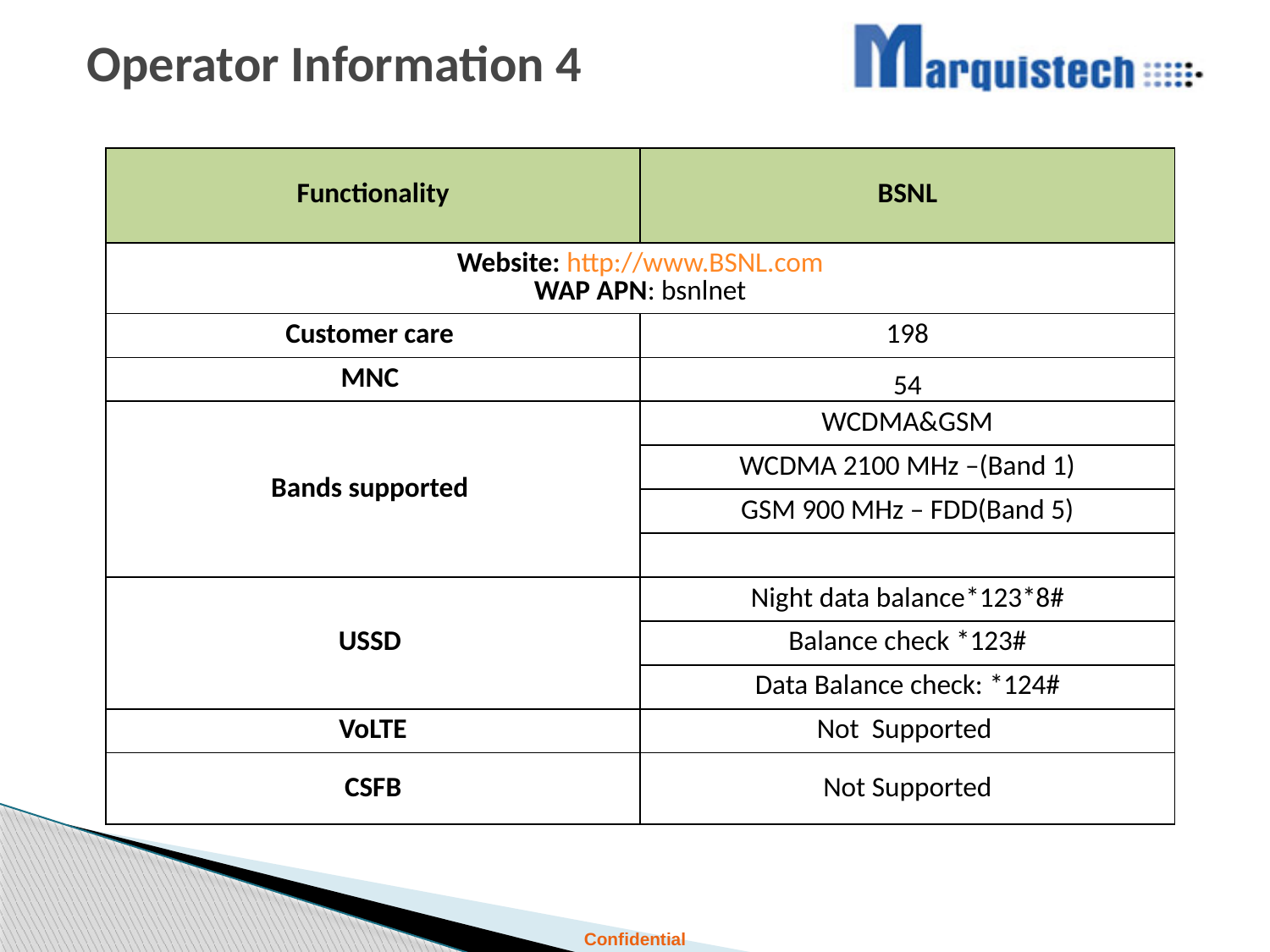

# Operator Information 4
| Functionality | BSNL |
| --- | --- |
| Website: http://www.BSNL.com WAP APN: bsnlnet |  |
| Customer care | 198 |
| MNC | 54 |
| Bands supported | WCDMA&GSM |
|  | WCDMA 2100 MHz –(Band 1) |
|  | GSM 900 MHz – FDD(Band 5) |
|  |  |
| USSD | Night data balance\*123\*8# |
|  | Balance check \*123# |
|  | Data Balance check: \*124# |
| VoLTE | Not Supported |
| CSFB | Not Supported |